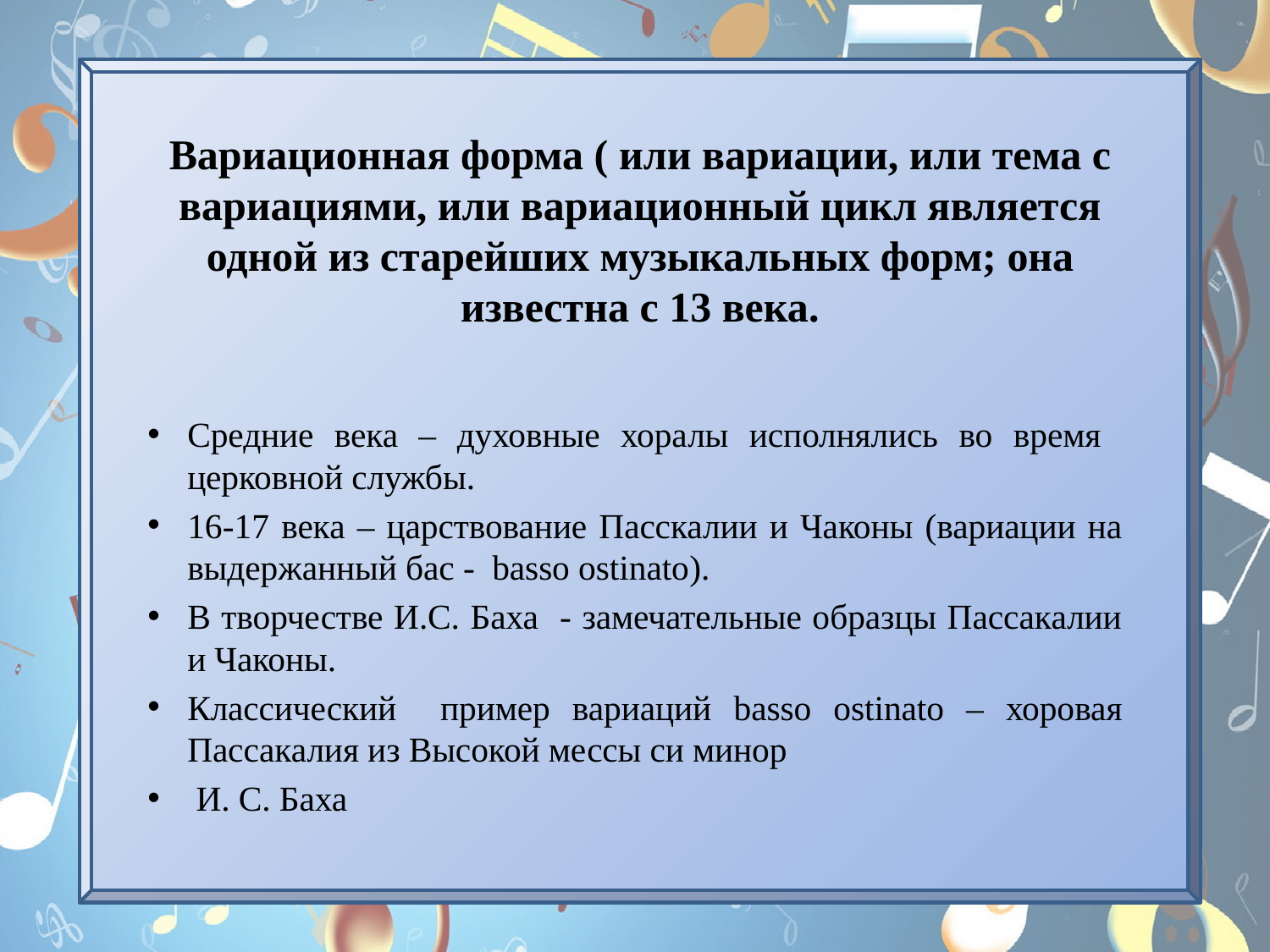

# Вариационная форма ( или вариации, или тема с вариациями, или вариационный цикл является одной из старейших музыкальных форм; она известна с 13 века.
Средние века – духовные хоралы исполнялись во время  церковной службы.
16-17 века – царствование Пасскалии и Чаконы (вариации на выдержанный бас -  basso ostinato).
В творчестве И.С. Баха  - замечательные образцы Пассакалии и Чаконы.
Классический  пример вариаций basso ostinato – хоровая Пассакалия из Высокой мессы си минор
 И. С. Баха